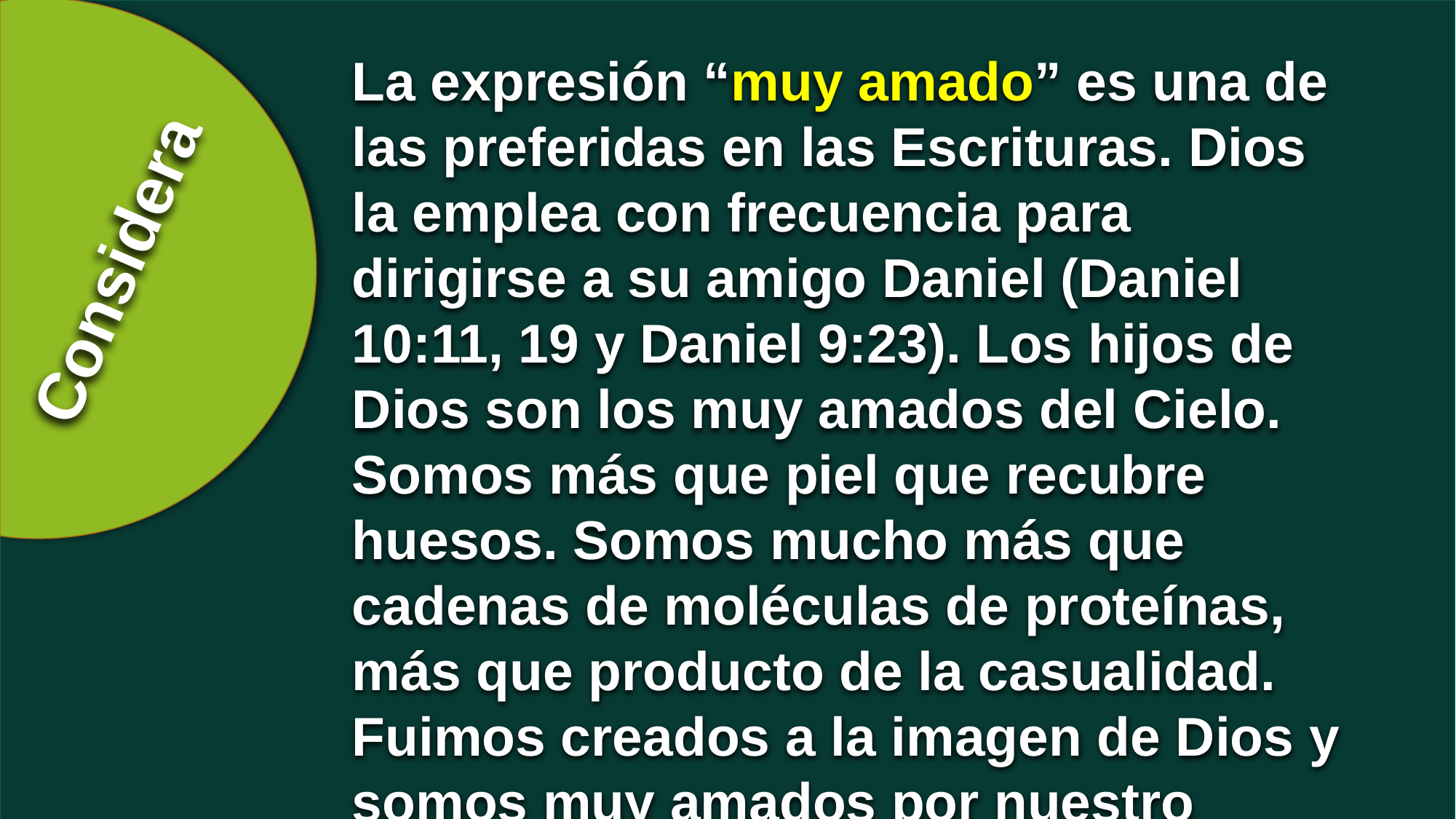

La expresión “muy amado” es una de las preferidas en las Escrituras. Dios la emplea con frecuencia para dirigirse a su amigo Daniel (Daniel 10:11, 19 y Daniel 9:23). Los hijos de Dios son los muy amados del Cielo. Somos más que piel que recubre huesos. Somos mucho más que cadenas de moléculas de proteínas, más que producto de la casualidad. Fuimos creados a la imagen de Dios y somos muy amados por nuestro Padre celestial.
Considera